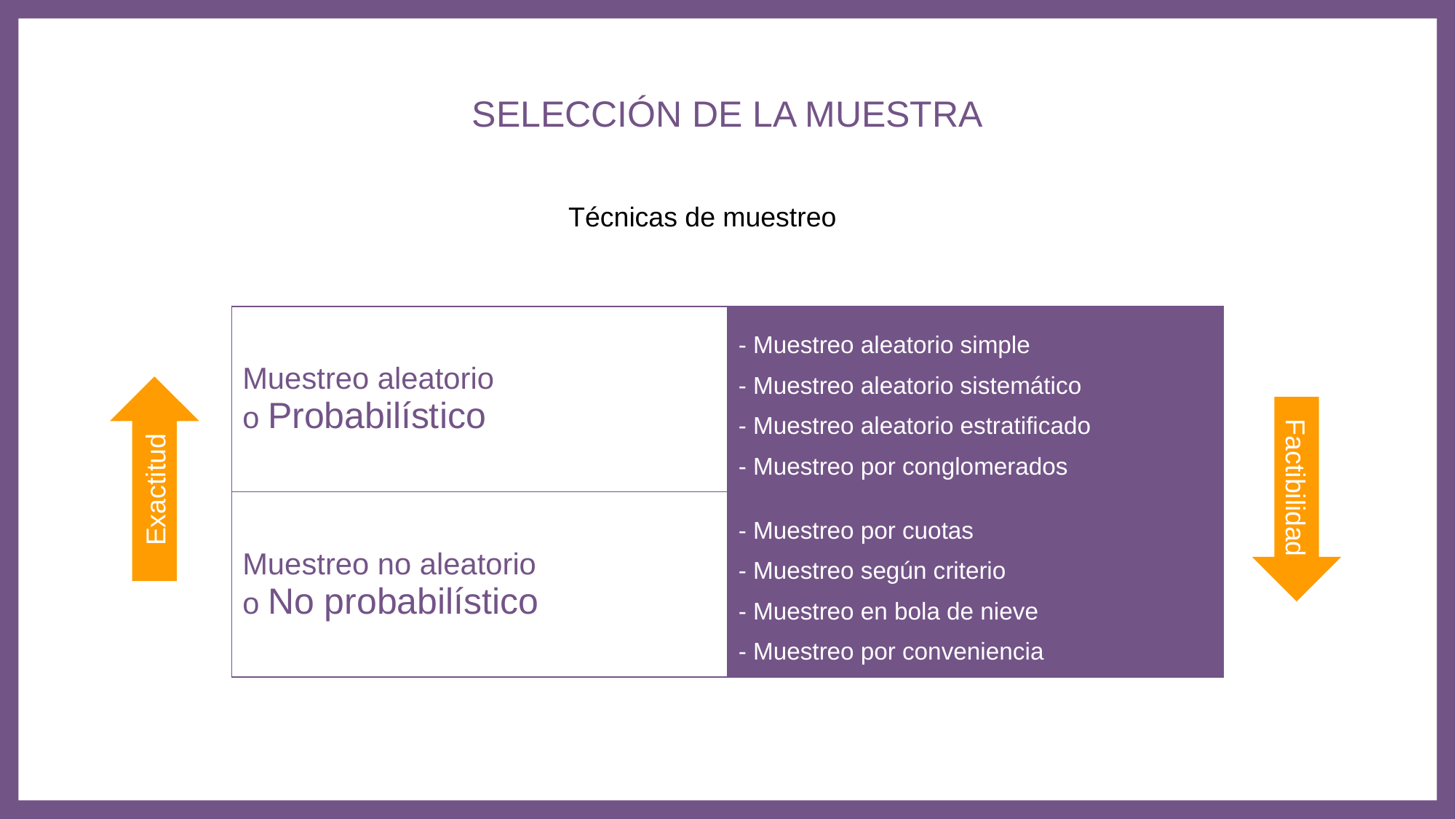

SELECCIÓN DE LA MUESTRA
Técnicas de muestreo
| Muestreo aleatorio o Probabilístico | - Muestreo aleatorio simple - Muestreo aleatorio sistemático - Muestreo aleatorio estratificado - Muestreo por conglomerados |
| --- | --- |
| Muestreo no aleatorio o No probabilístico | - Muestreo por cuotas - Muestreo según criterio - Muestreo en bola de nieve - Muestreo por conveniencia |
Exactitud
Factibilidad